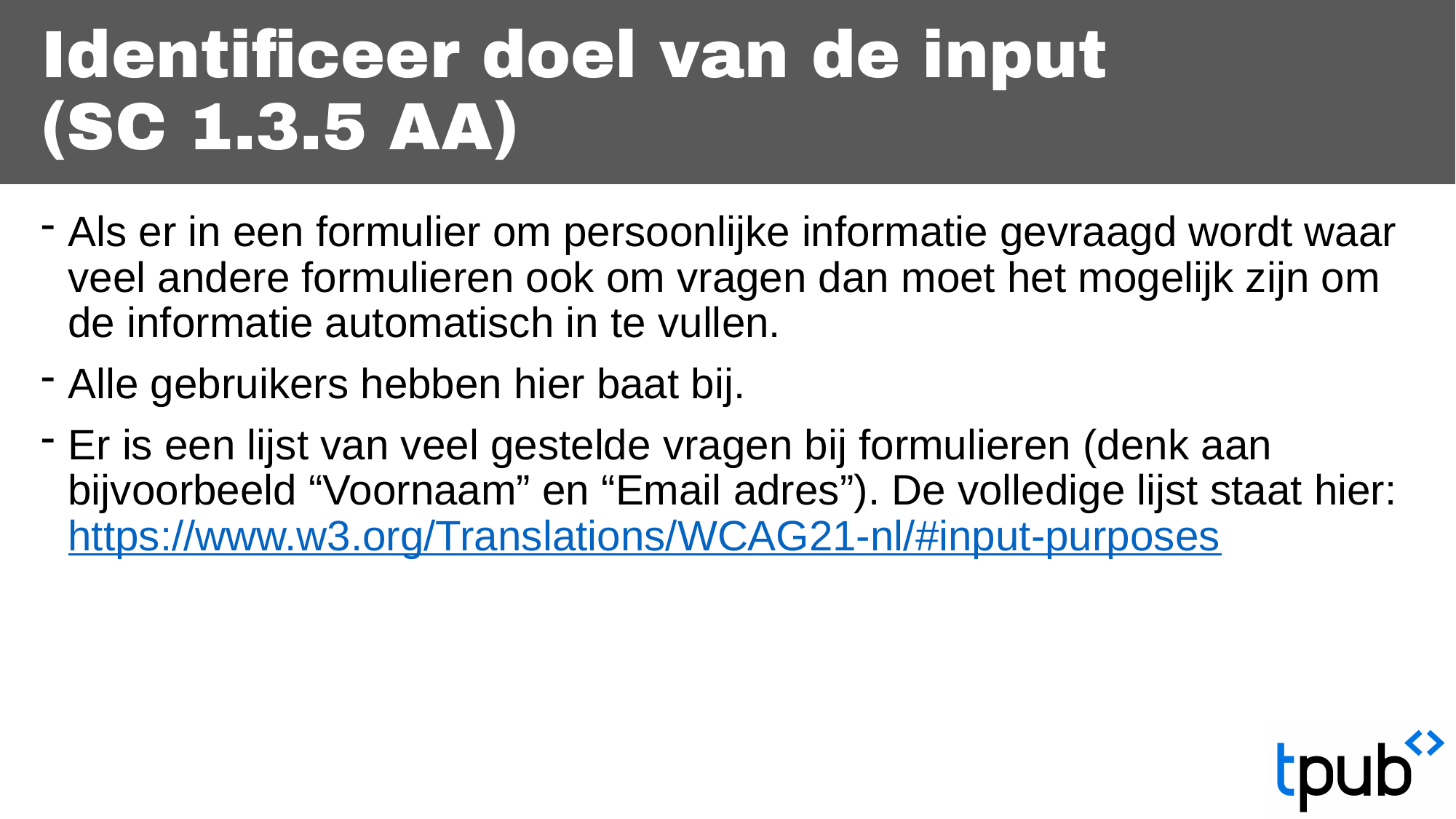

# Identificeer doel van de input (SC 1.3.5 AA)
Als er in een formulier om persoonlijke informatie gevraagd wordt waar veel andere formulieren ook om vragen dan moet het mogelijk zijn om de informatie automatisch in te vullen.
Alle gebruikers hebben hier baat bij.
Er is een lijst van veel gestelde vragen bij formulieren (denk aan bijvoorbeeld “Voornaam” en “Email adres”). De volledige lijst staat hier:
https://www.w3.org/Translations/WCAG21-nl/#input-purposes